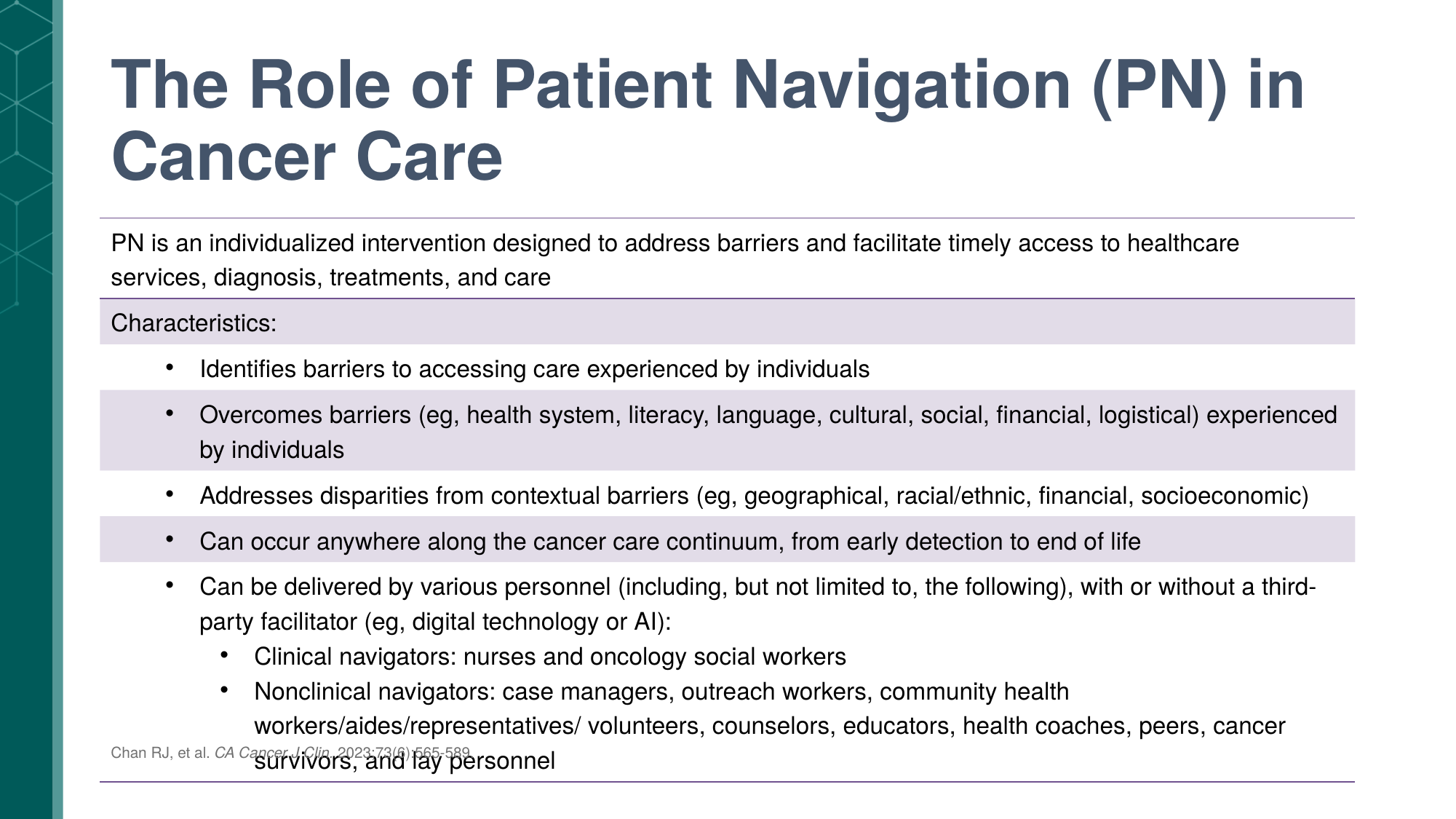

# The Role of Patient Navigation (PN) in Cancer Care
| PN is an individualized intervention designed to address barriers and facilitate timely access to healthcare services, diagnosis, treatments, and care |
| --- |
| Characteristics: |
| Identifies barriers to accessing care experienced by individuals |
| Overcomes barriers (eg, health system, literacy, language, cultural, social, financial, logistical) experienced by individuals |
| Addresses disparities from contextual barriers (eg, geographical, racial/ethnic, financial, socioeconomic) |
| Can occur anywhere along the cancer care continuum, from early detection to end of life |
| Can be delivered by various personnel (including, but not limited to, the following), with or without a third-party facilitator (eg, digital technology or AI): Clinical navigators: nurses and oncology social workers Nonclinical navigators: case managers, outreach workers, community health workers/aides/representatives/ volunteers, counselors, educators, health coaches, peers, cancer survivors, and lay personnel |
Chan RJ, et al. CA Cancer J Clin. 2023;73(6):565-589.